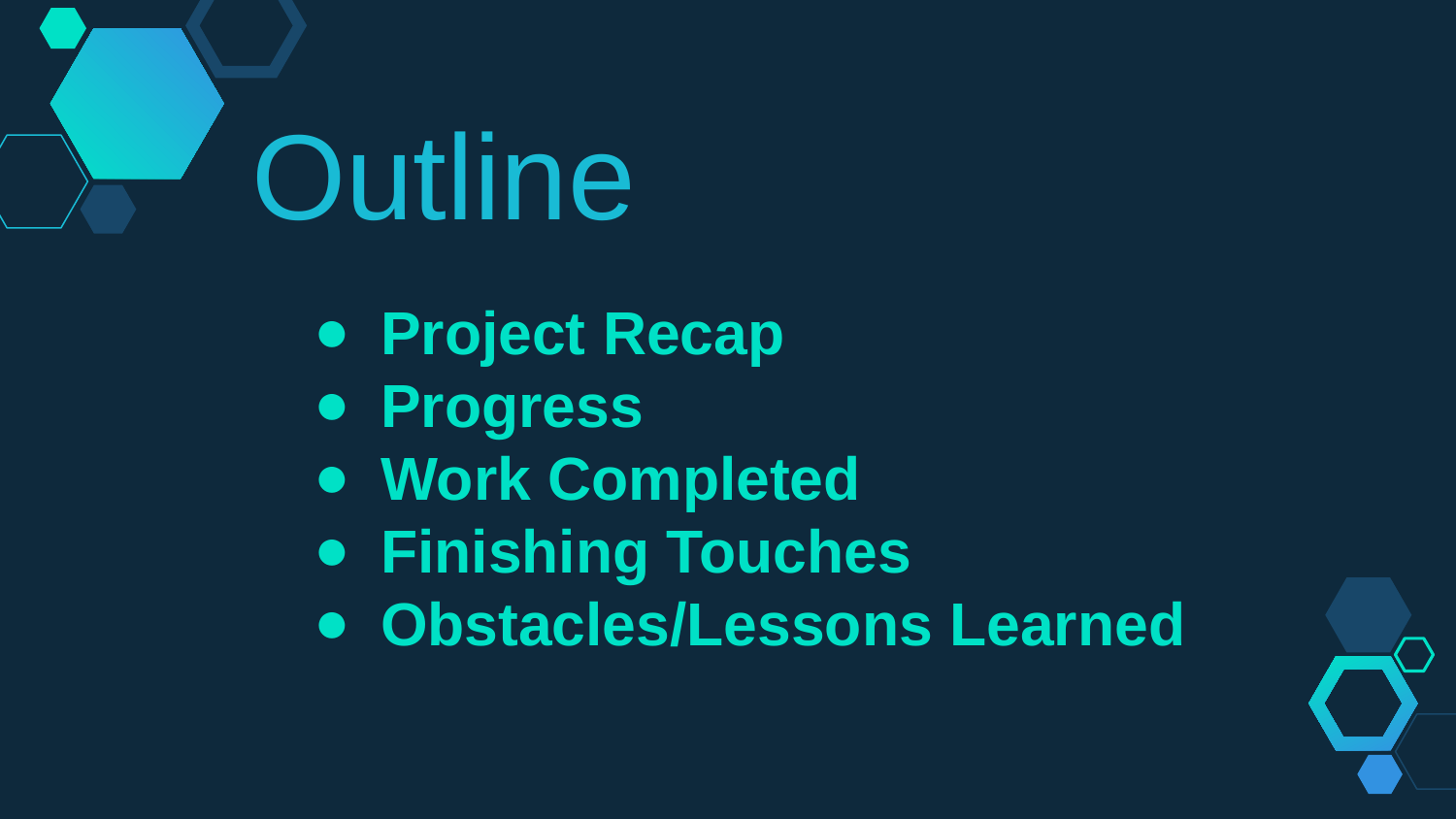

Outline
Project Recap
Progress
Work Completed
Finishing Touches
Obstacles/Lessons Learned